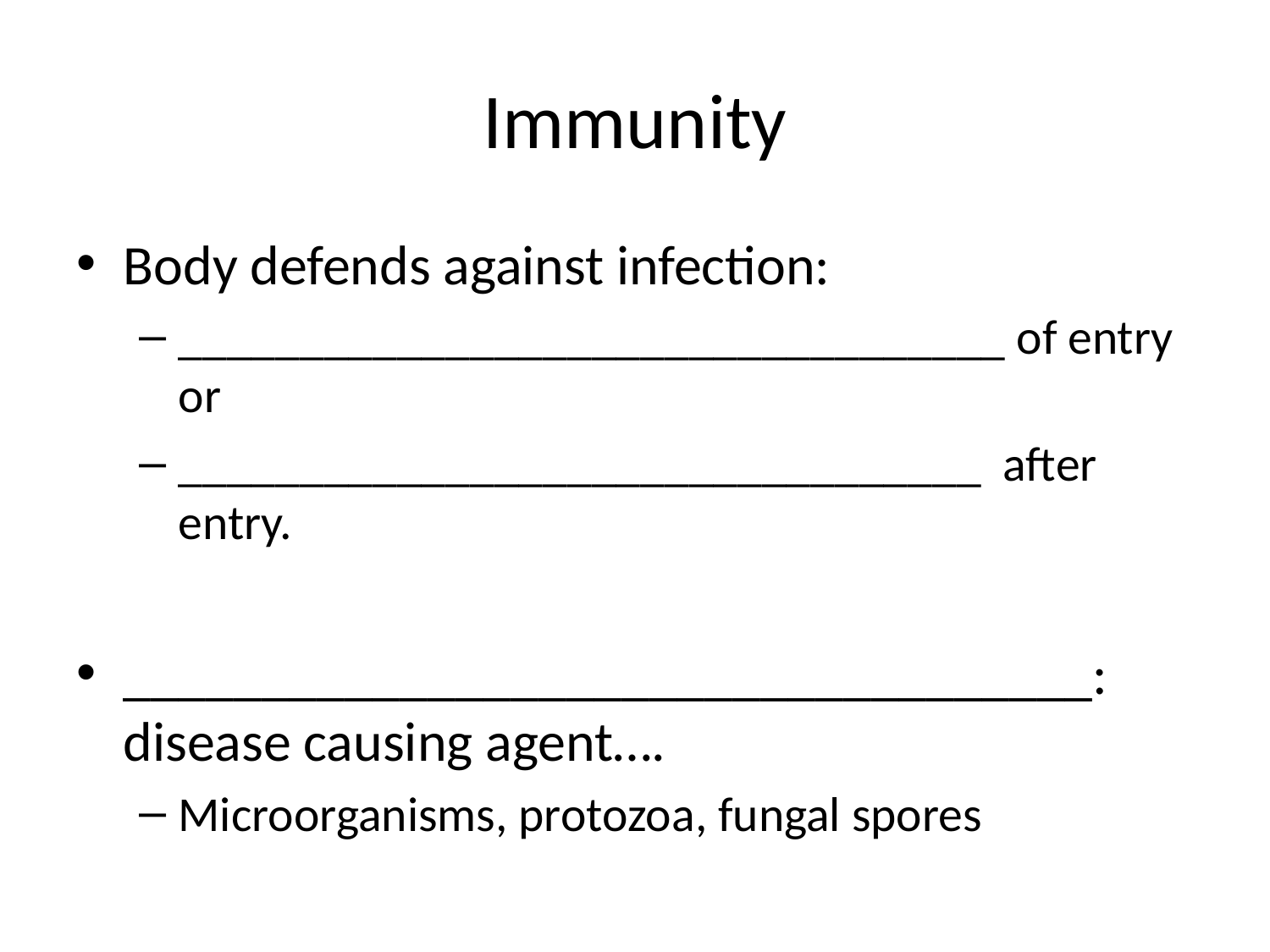

# Immunity
Body defends against infection:
__________________________________ of entry or
_________________________________  after entry.

___________________________________:  disease causing agent….
Microorganisms, protozoa, fungal spores